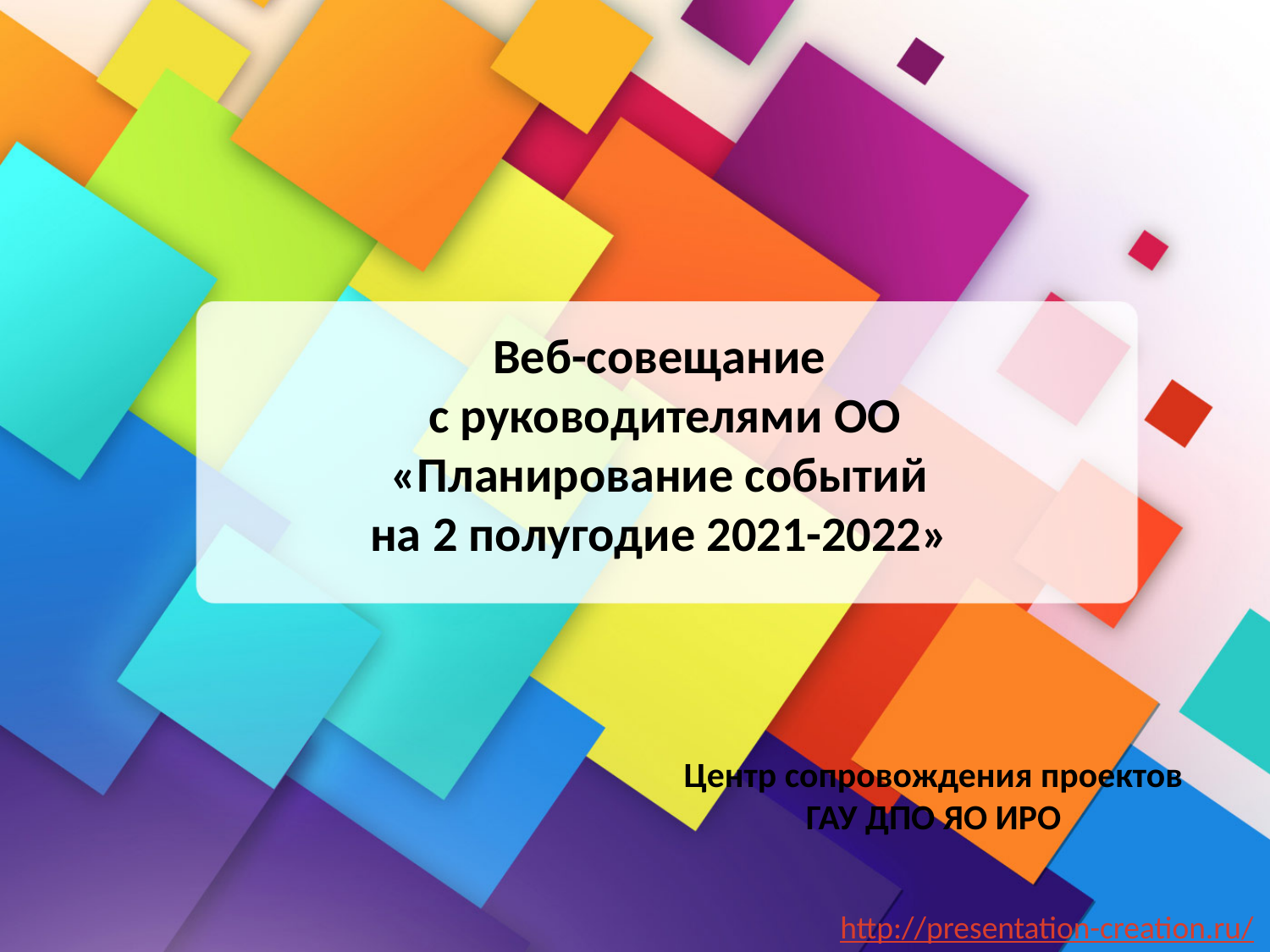

# Веб-совещание с руководителями ОО «Планирование событий на 2 полугодие 2021-2022»
Центр сопровождения проектов ГАУ ДПО ЯО ИРО